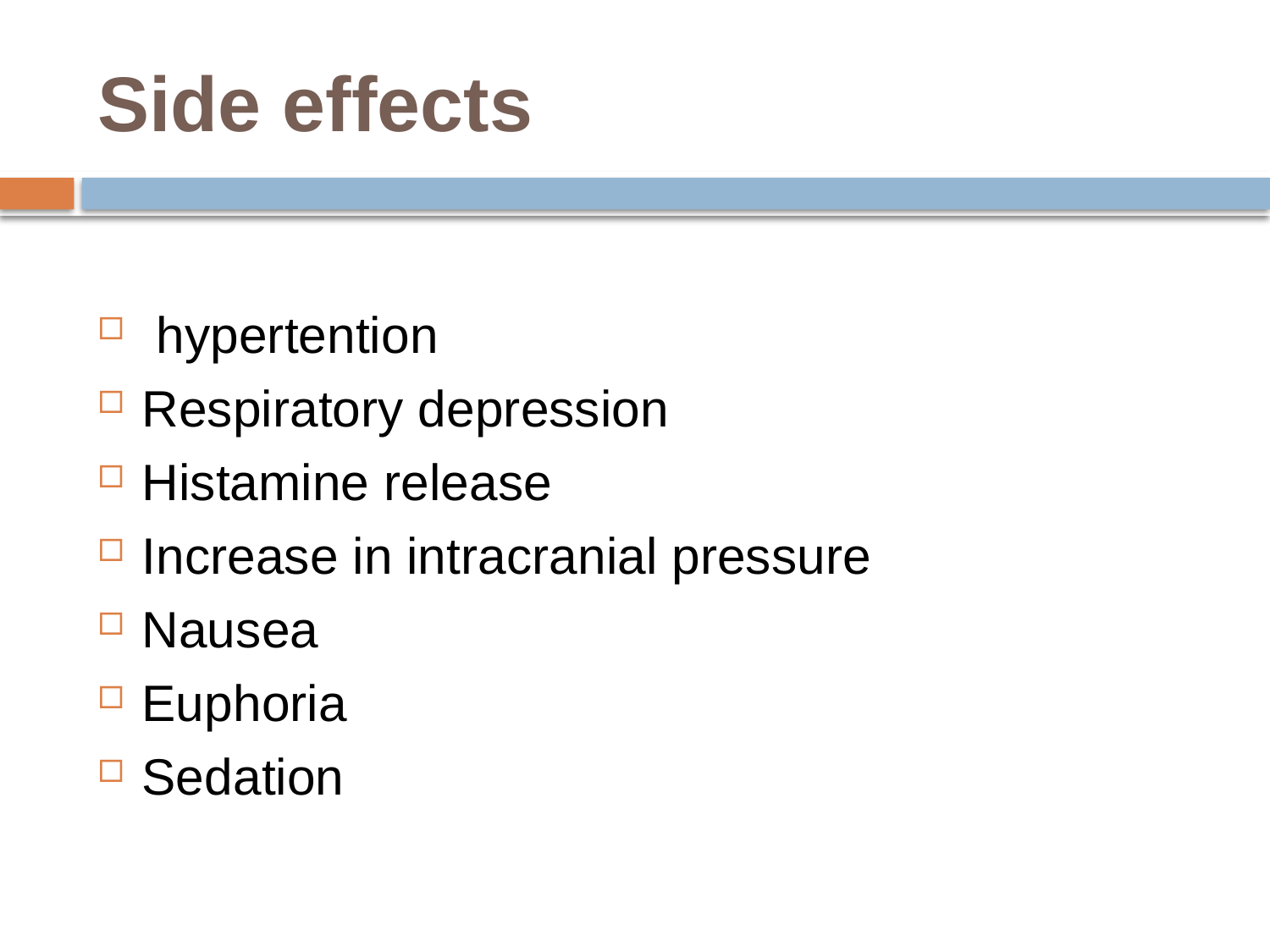

# Side effects

 hypertention
Respiratory depression
Histamine release
Increase in intracranial pressure
Nausea
Euphoria
Sedation